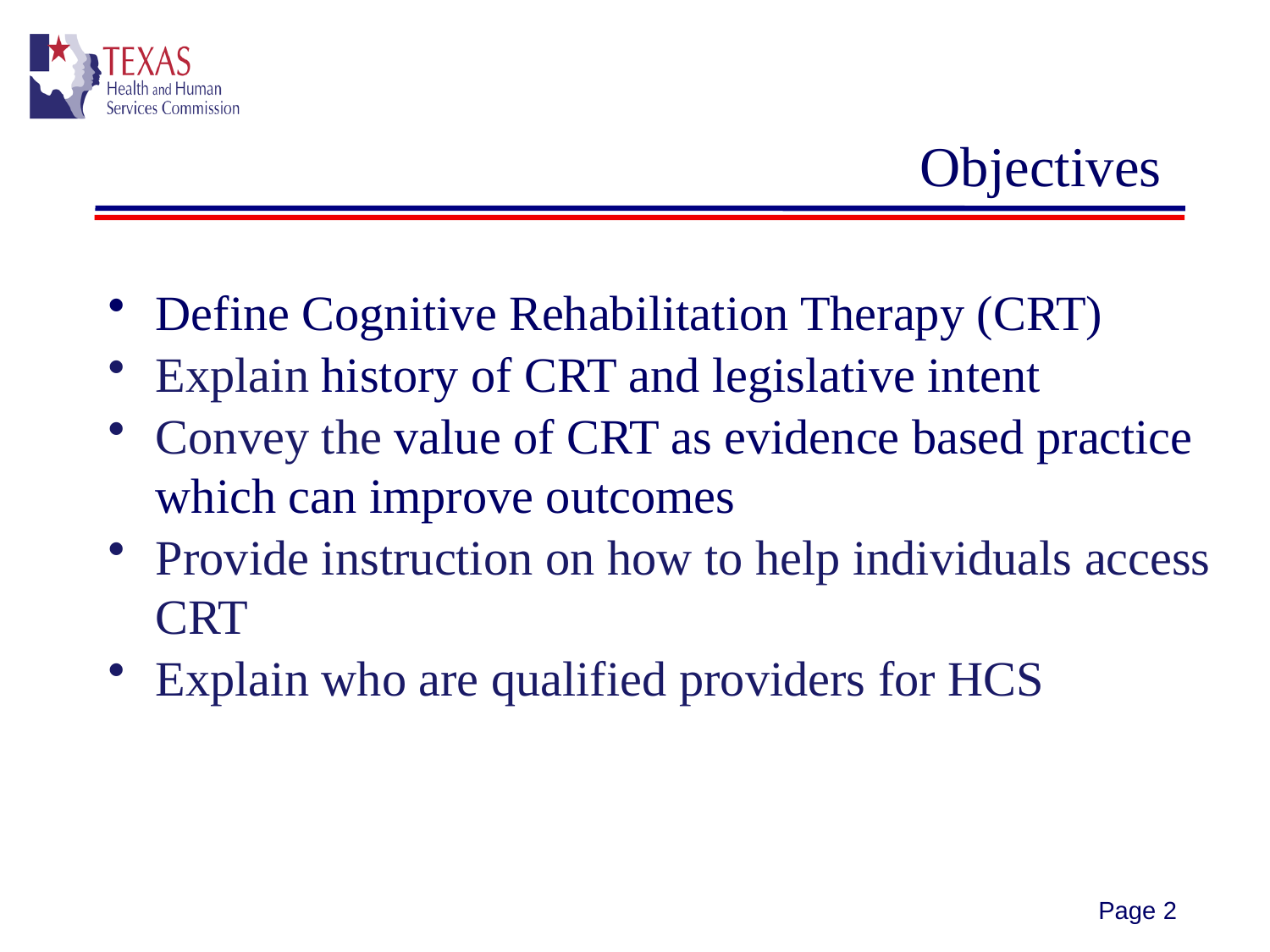

# Objectives
Define Cognitive Rehabilitation Therapy (CRT)
Explain history of CRT and legislative intent
Convey the value of CRT as evidence based practice which can improve outcomes
Provide instruction on how to help individuals access CRT
Explain who are qualified providers for HCS

Page 2